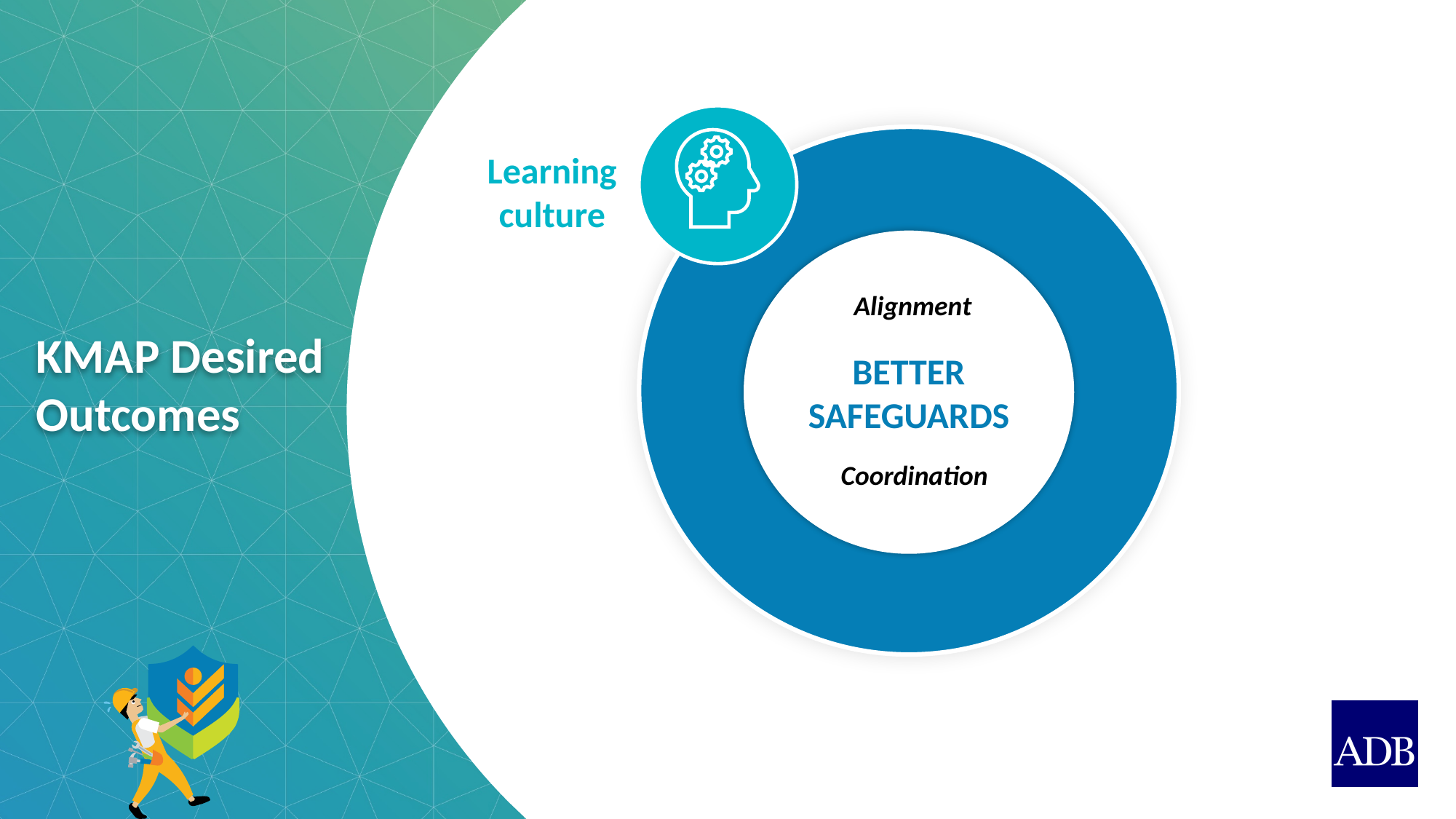

Learning culture

Better Safeguards
Alignment
Coordination
KMAP Desired Outcomes